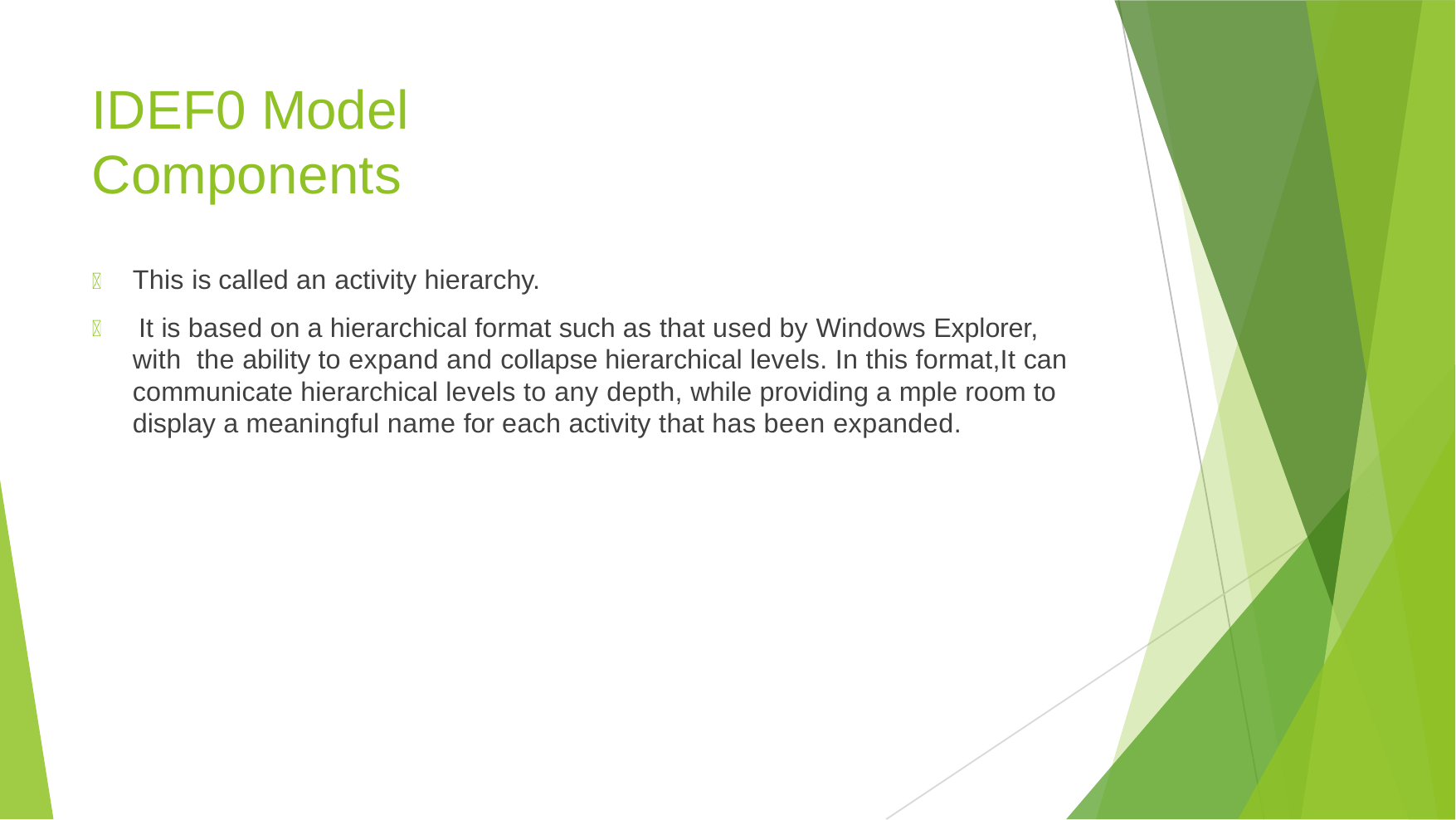

# IDEF0 Model Components
This is called an activity hierarchy.
It is based on a hierarchical format such as that used by Windows Explorer, with  the ability to expand and collapse hierarchical levels. In this format,It can  communicate hierarchical levels to any depth, while providing a mple room to  display a meaningful name for each activity that has been expanded.